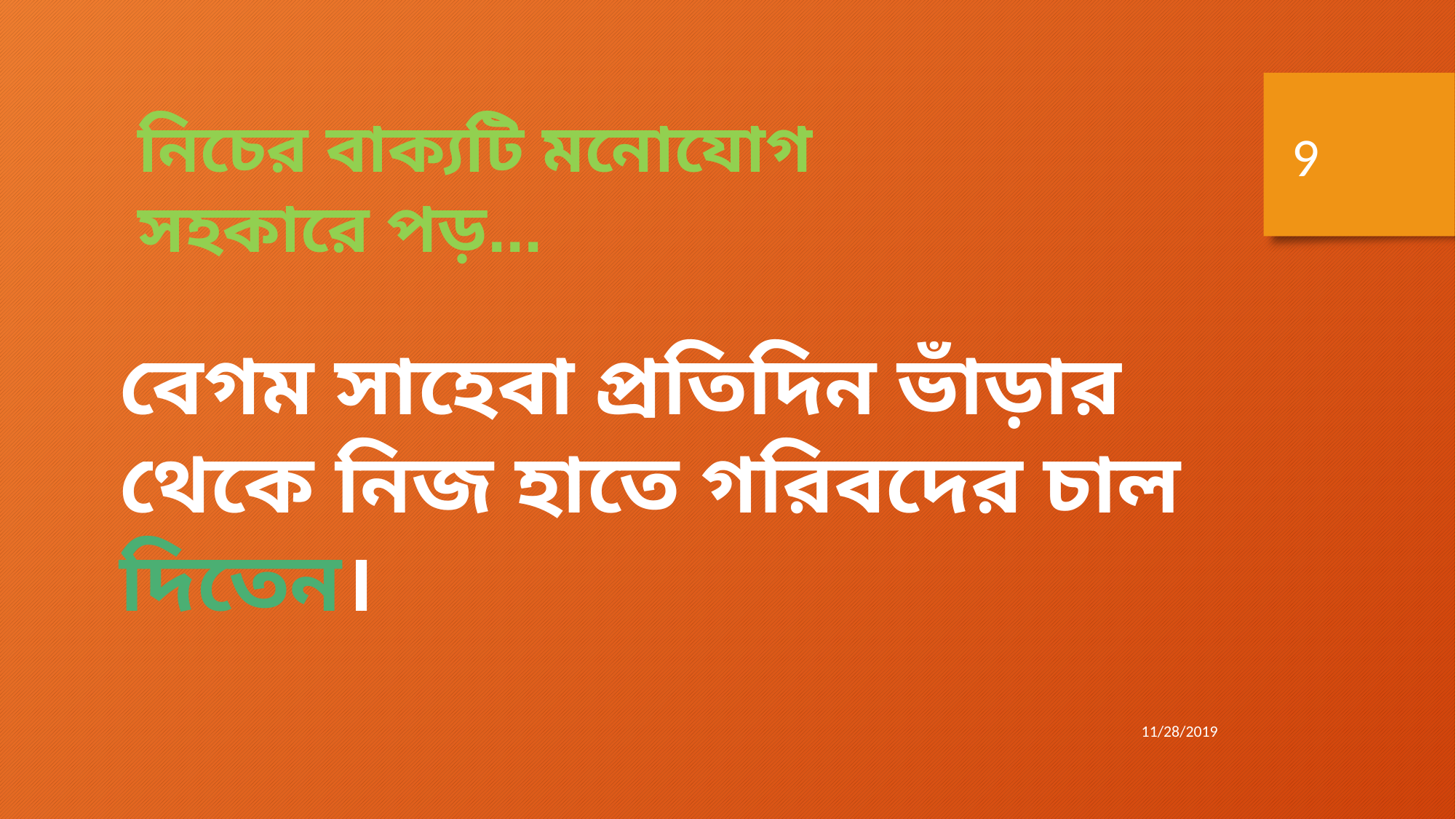

9
নিচের বাক্যটি মনোযোগ সহকারে পড়...
বেগম সাহেবা প্রতিদিন ভাঁড়ার থেকে নিজ হাতে গরিবদের চাল দিতেন।
11/28/2019